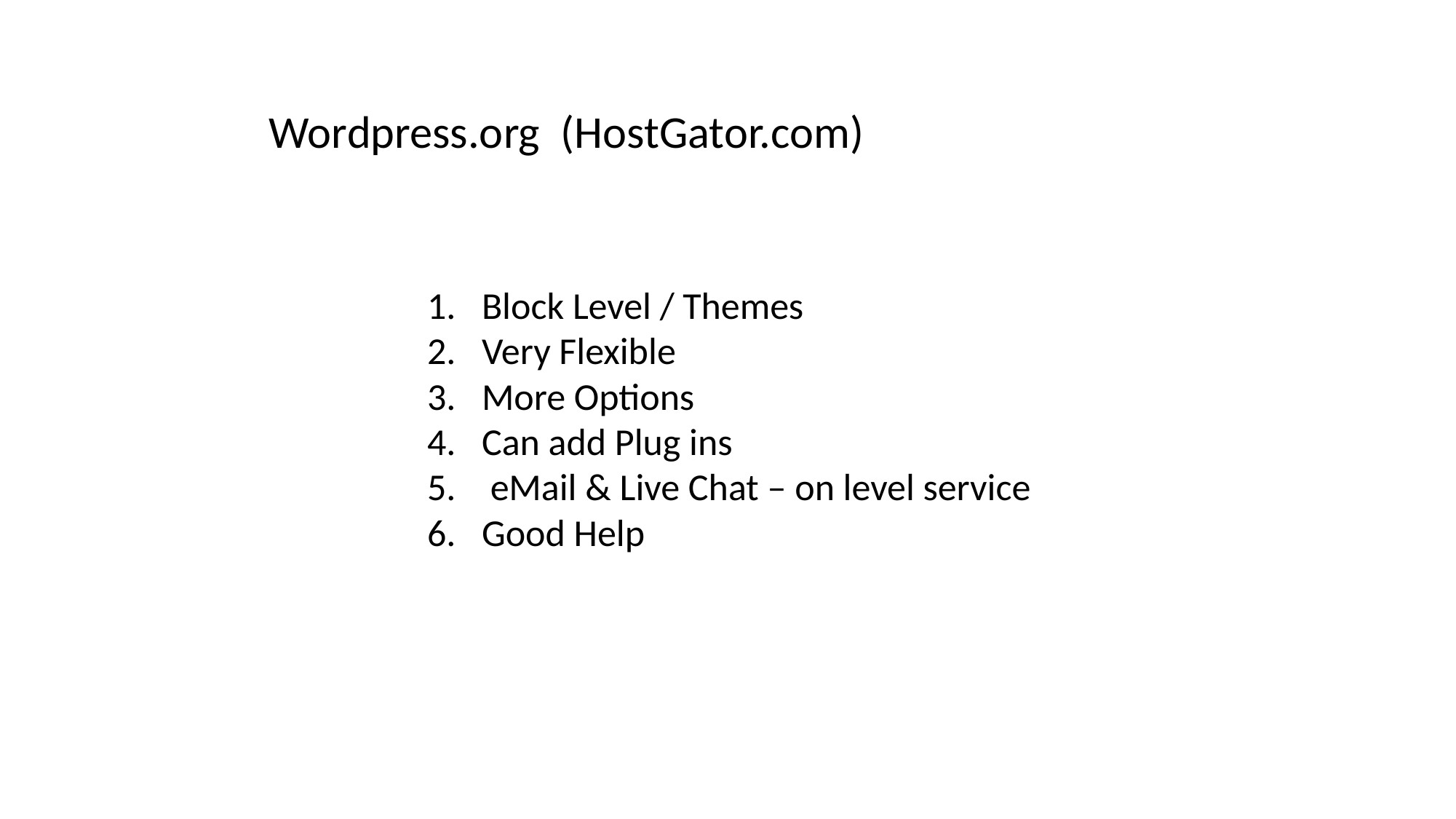

Wordpress.org  (HostGator.com)
Block Level / Themes
Very Flexible
More Options
Can add Plug ins
 eMail & Live Chat – on level service
Good Help